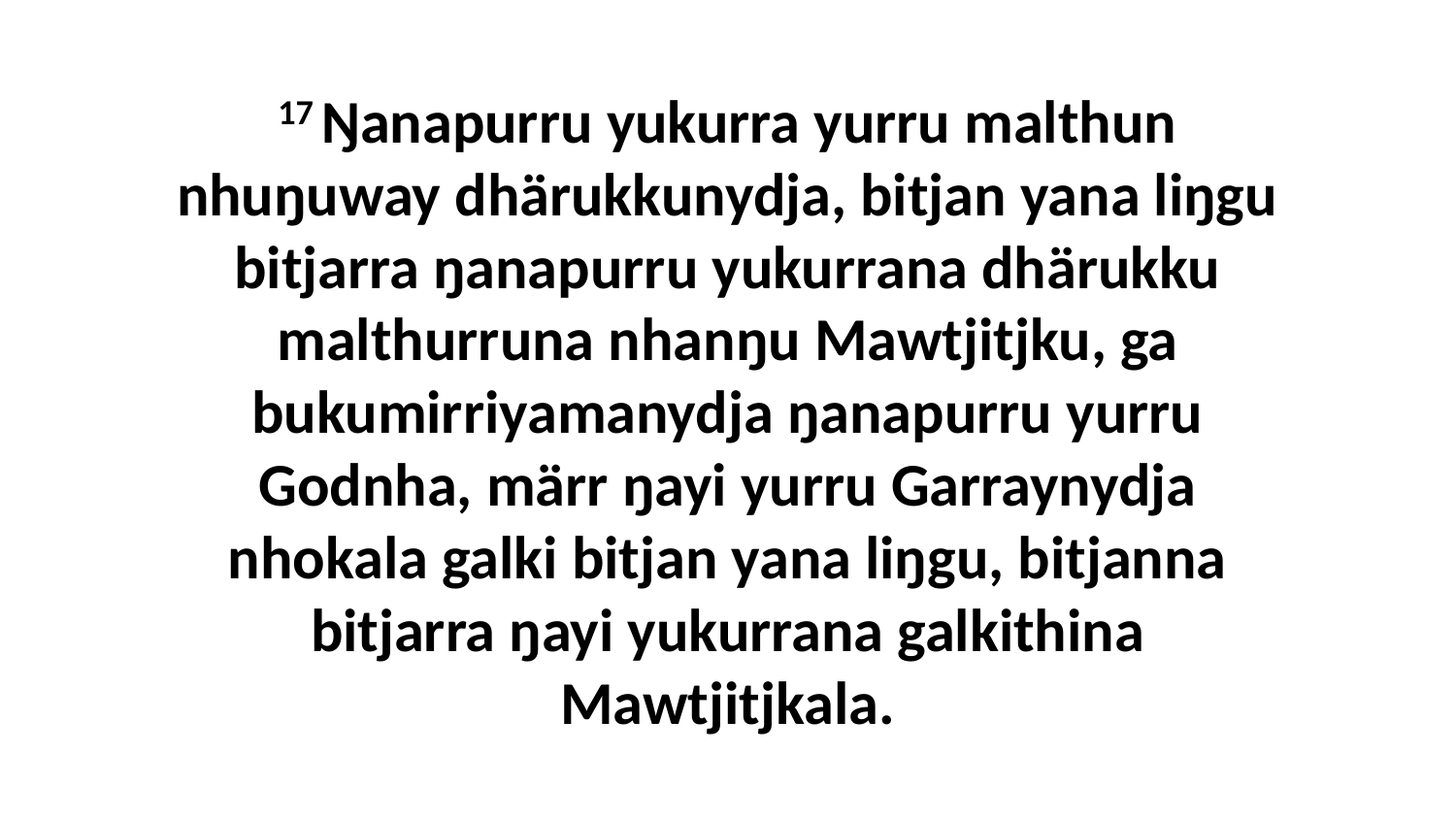

17 Ŋanapurru yukurra yurru malthun nhuŋuway dhärukkunydja, bitjan yana liŋgu bitjarra ŋanapurru yukurrana dhärukku malthurruna nhanŋu Mawtjitjku, ga bukumirriyamanydja ŋanapurru yurru Godnha, märr ŋayi yurru Garraynydja nhokala galki bitjan yana liŋgu, bitjanna bitjarra ŋayi yukurrana galkithina Mawtjitjkala.